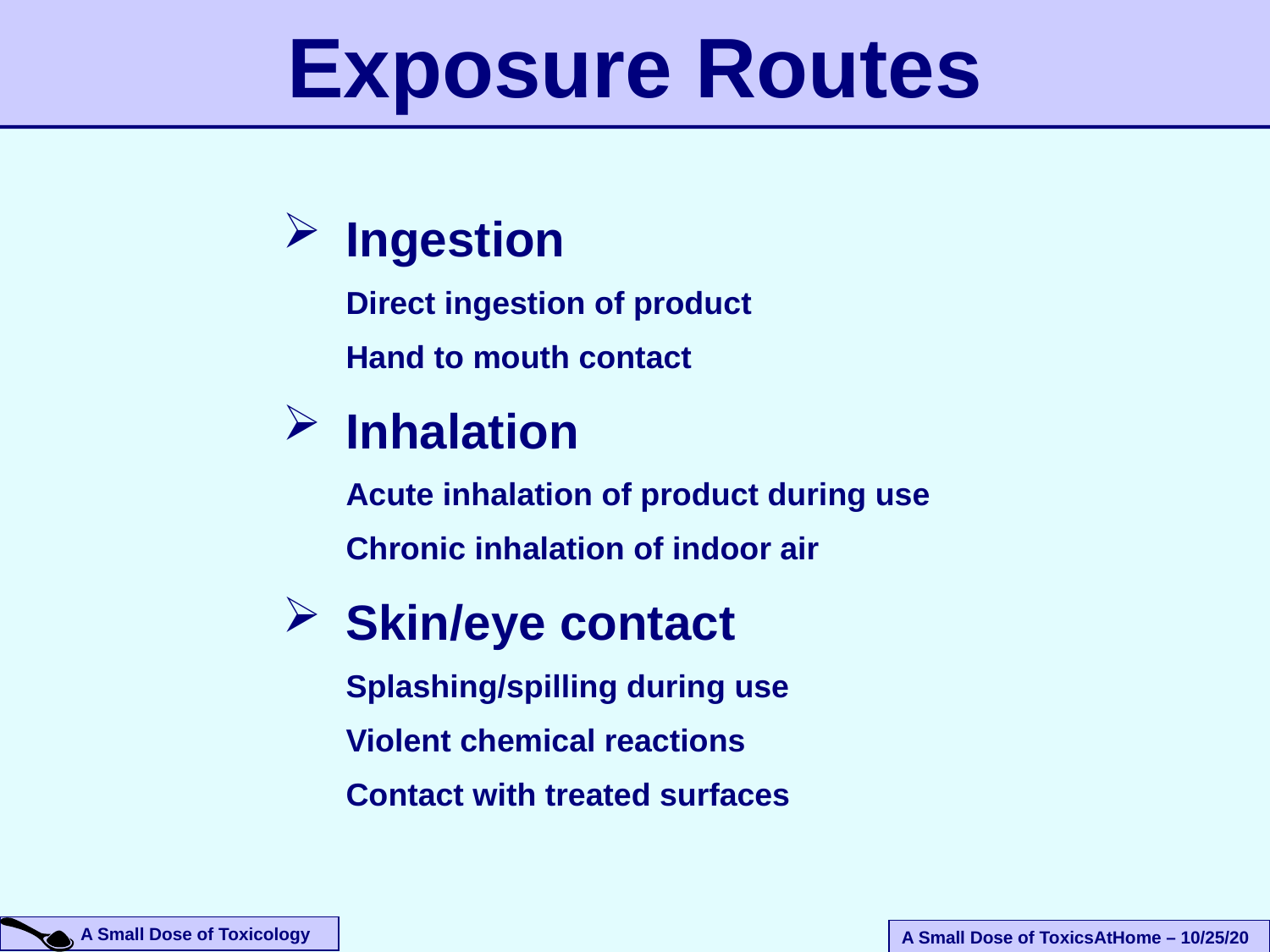

# Exposure Routes
Ingestion
	Direct ingestion of product
	Hand to mouth contact
Inhalation
	Acute inhalation of product during use
	Chronic inhalation of indoor air
Skin/eye contact
	Splashing/spilling during use
	Violent chemical reactions
	Contact with treated surfaces